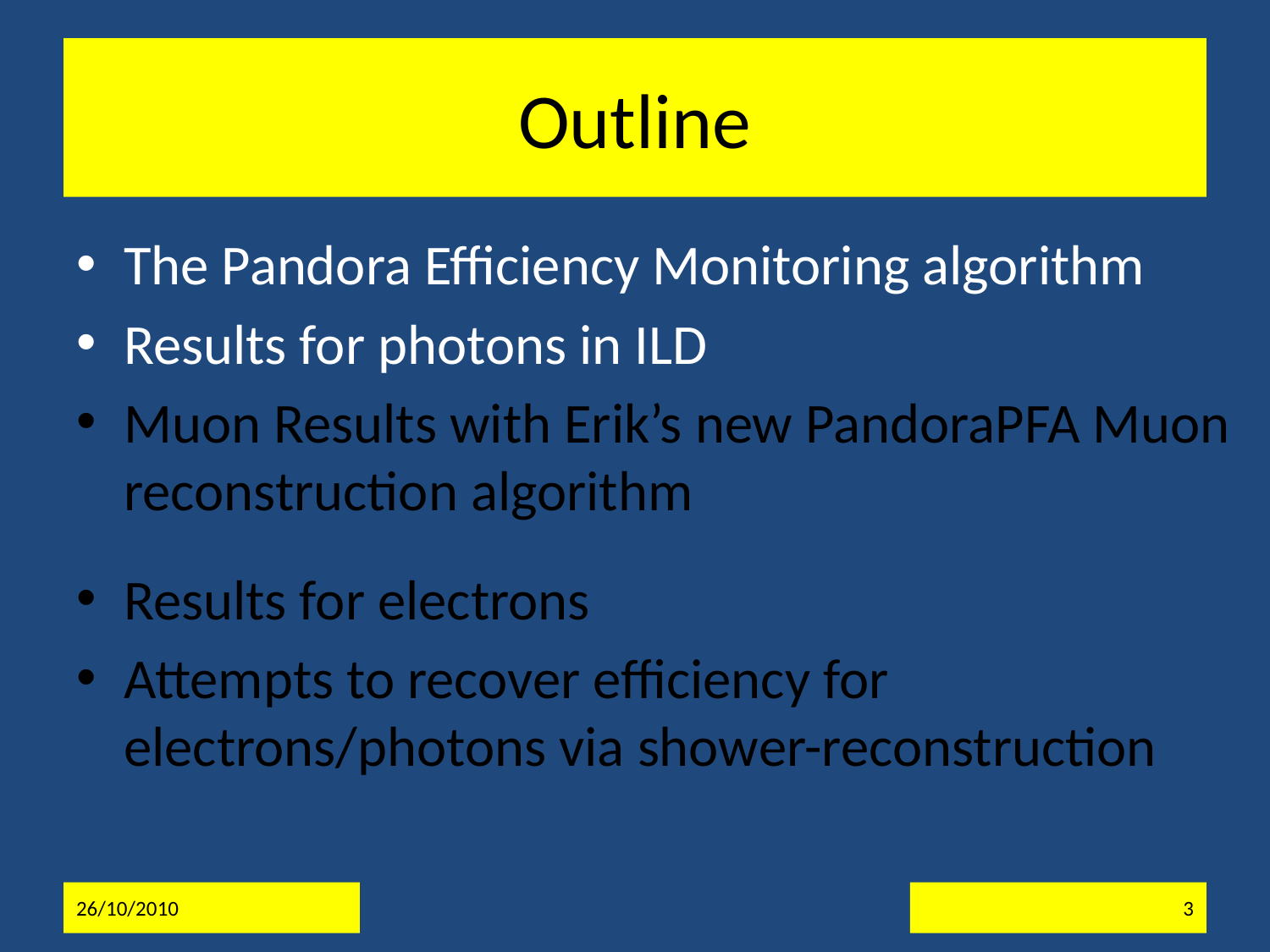

# Outline
The Pandora Efficiency Monitoring algorithm
Results for photons in ILD
Muon Results with Erik’s new PandoraPFA Muon reconstruction algorithm

Results for electrons
Attempts to recover efficiency for electrons/photons via shower-reconstruction

26/10/2010
3